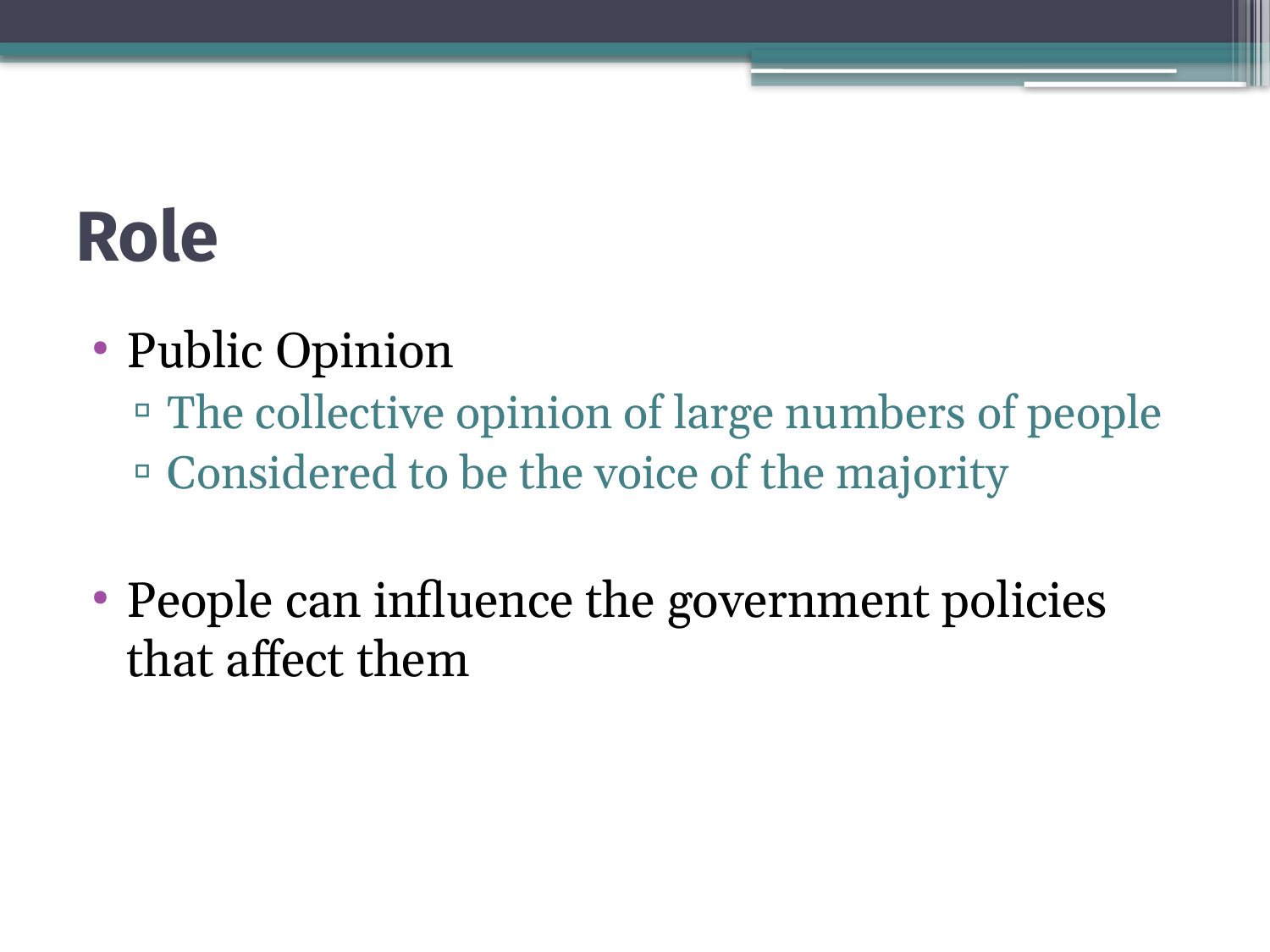

# Role
Public Opinion
The collective opinion of large numbers of people
Considered to be the voice of the majority

People can influence the government policies that affect them